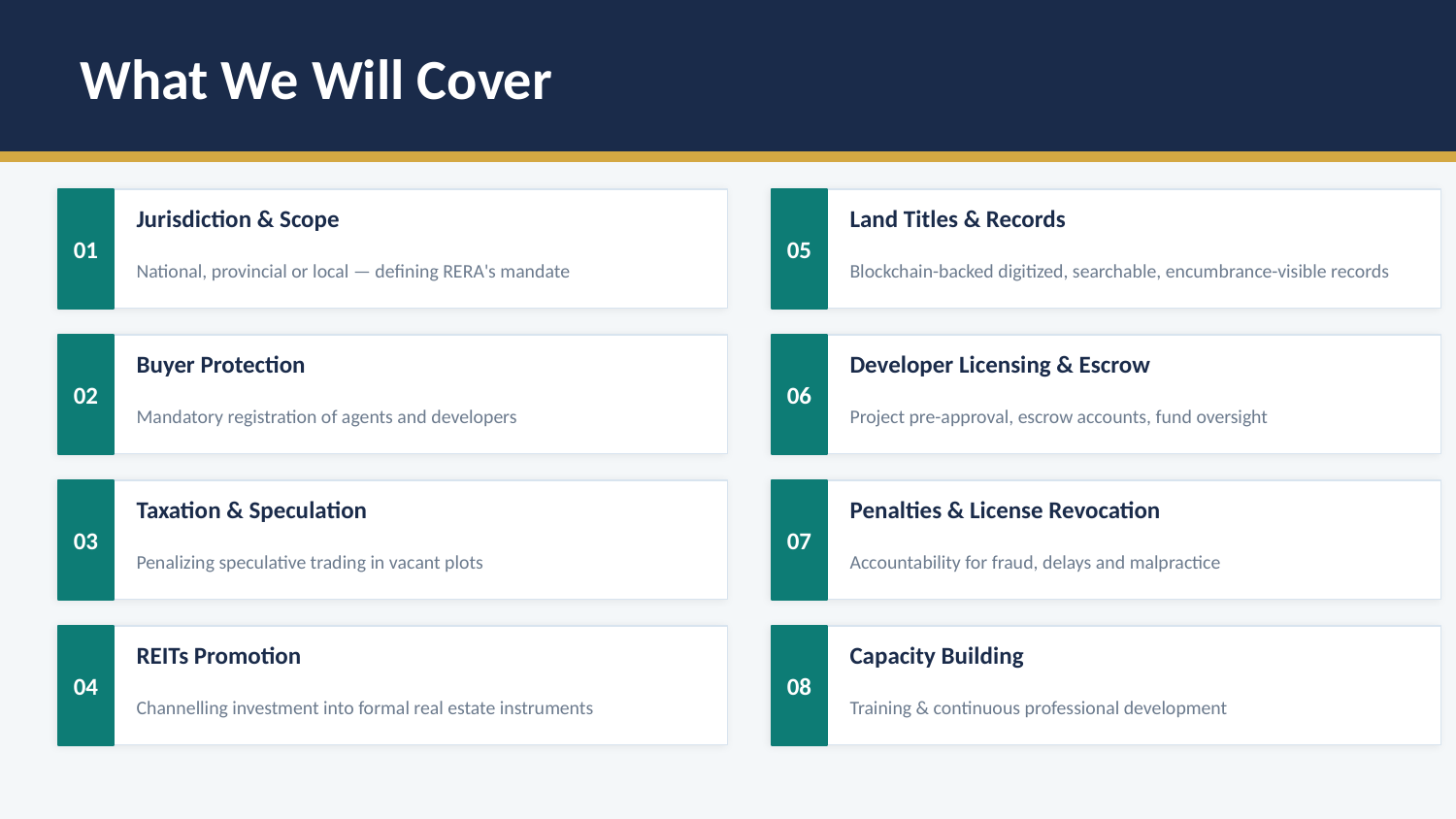

What We Will Cover

01

05
Jurisdiction & Scope
Land Titles & Records
National, provincial or local — defining RERA's mandate
Blockchain-backed digitized, searchable, encumbrance-visible records

02

06
Buyer Protection
Developer Licensing & Escrow
Mandatory registration of agents and developers
Project pre-approval, escrow accounts, fund oversight

03

07
Taxation & Speculation
Penalties & License Revocation
Penalizing speculative trading in vacant plots
Accountability for fraud, delays and malpractice

04

08
REITs Promotion
Capacity Building
Channelling investment into formal real estate instruments
Training & continuous professional development